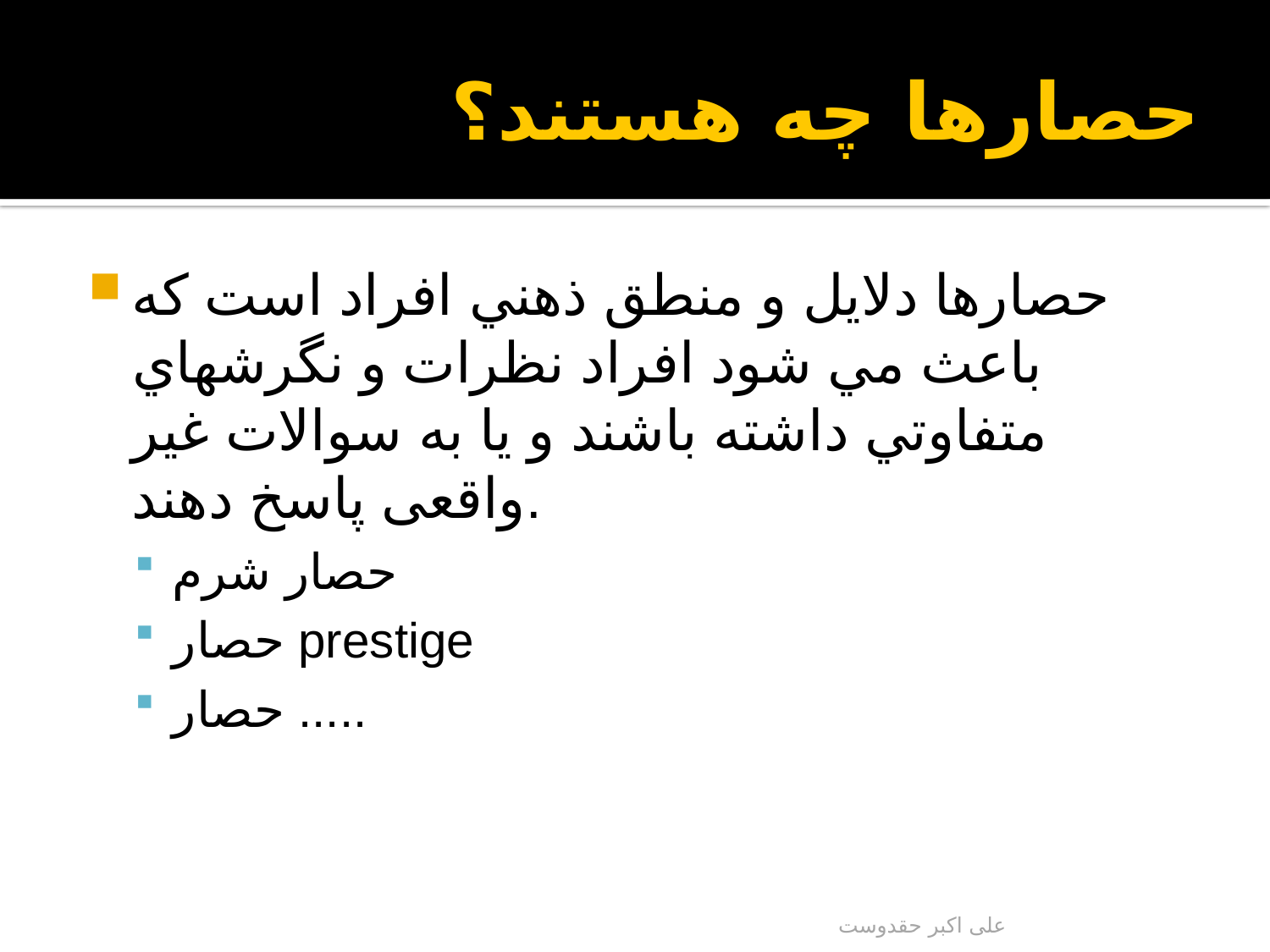

# حصارها چه هستند؟
حصارها دلايل و منطق ذهني افراد است كه باعث مي شود افراد نظرات و نگرشهاي متفاوتي داشته باشند و یا به سوالات غیر واقعی پاسخ دهند.
حصار شرم
حصار prestige
حصار .....
علی اکبر حقدوست